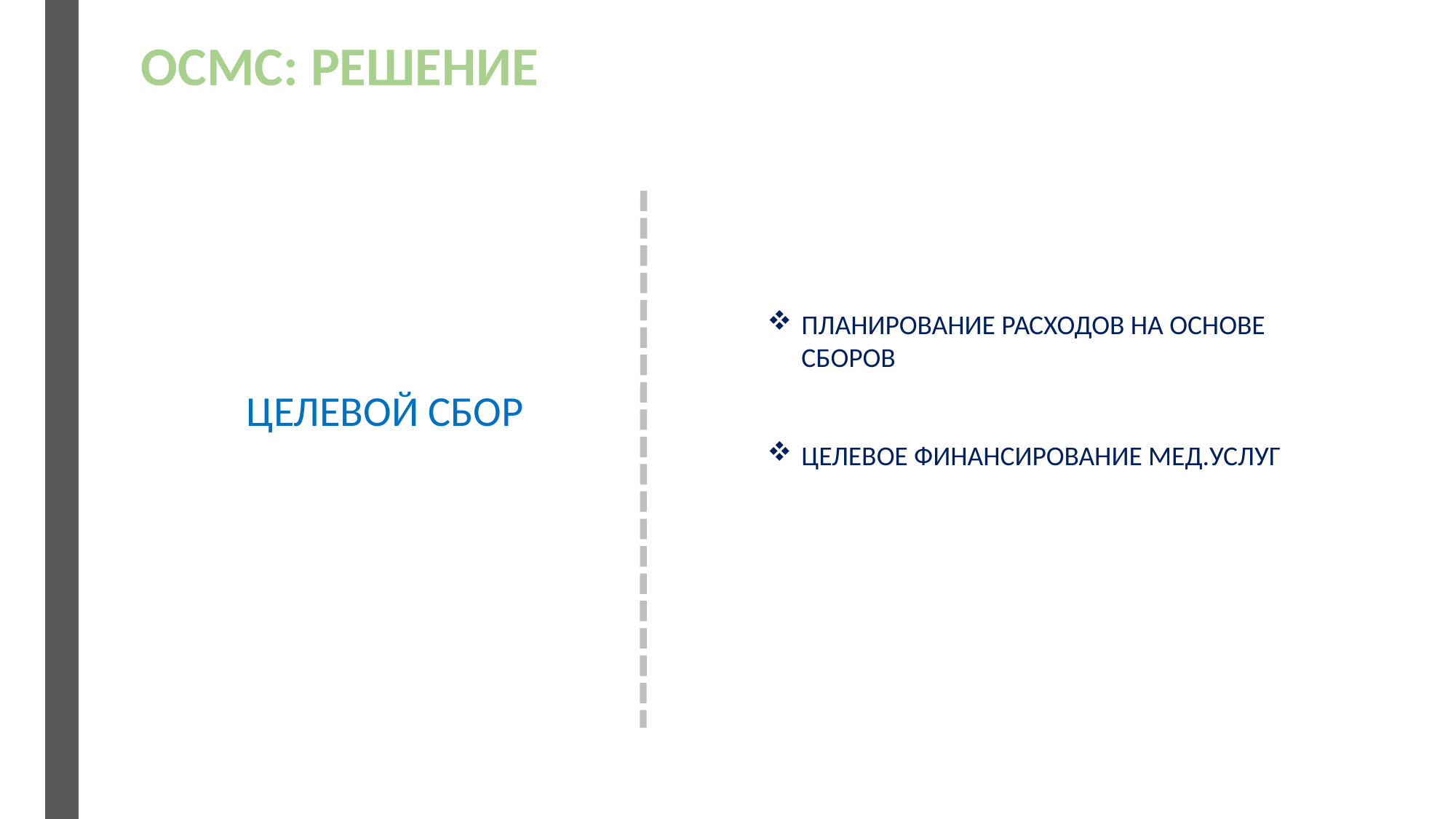

ОСМС: РЕШЕНИЕ
ПЛАНИРОВАНИЕ РАСХОДОВ НА ОСНОВЕ СБОРОВ

ЦЕЛЕВОЕ ФИНАНСИРОВАНИЕ МЕД.УСЛУГ

ЦЕЛЕВОЙ СБОР